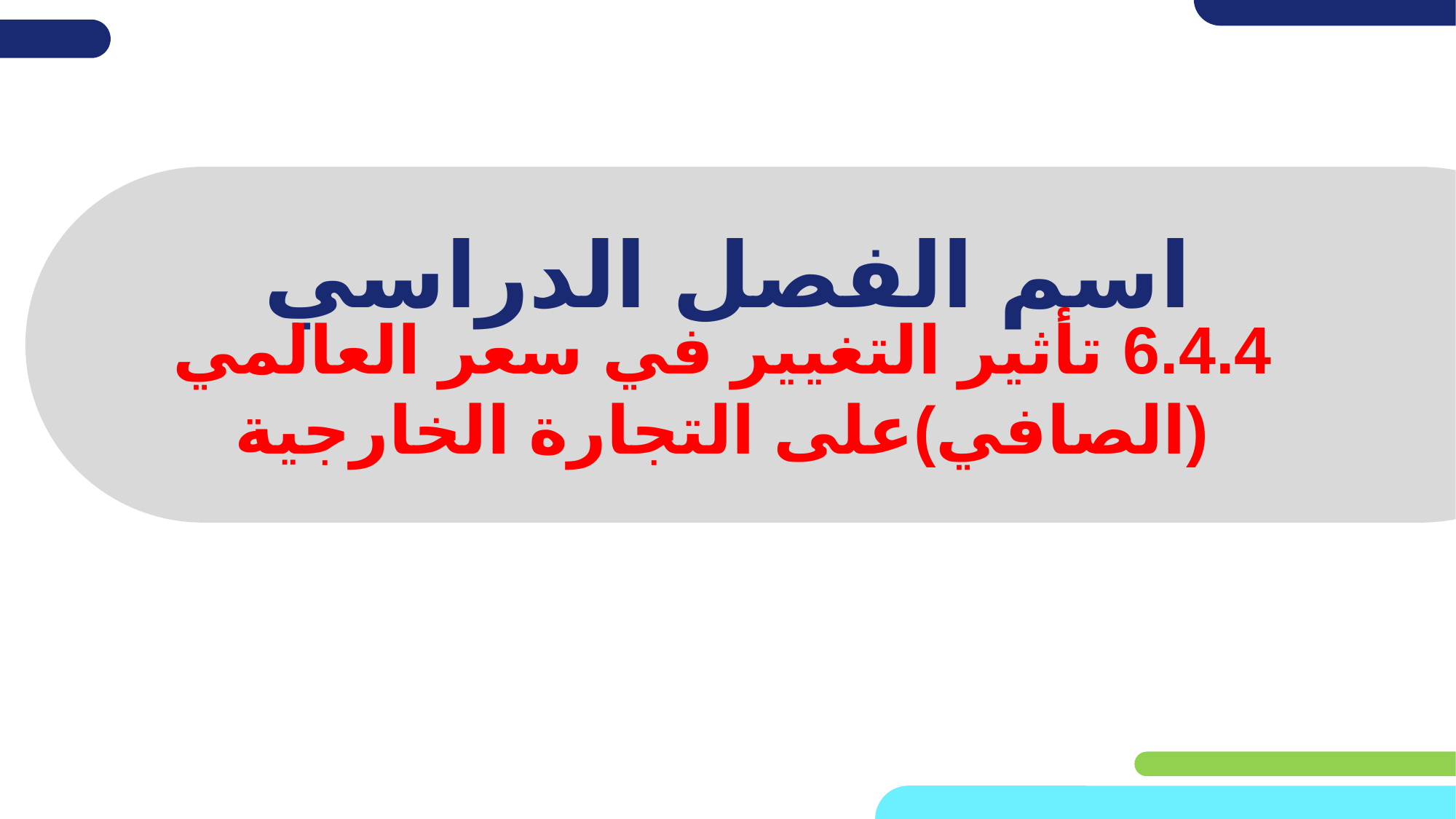

# اسم الفصل الدراسي
6.4.4 تأثير التغيير في سعر العالمي (الصافي)على التجارة الخارجية